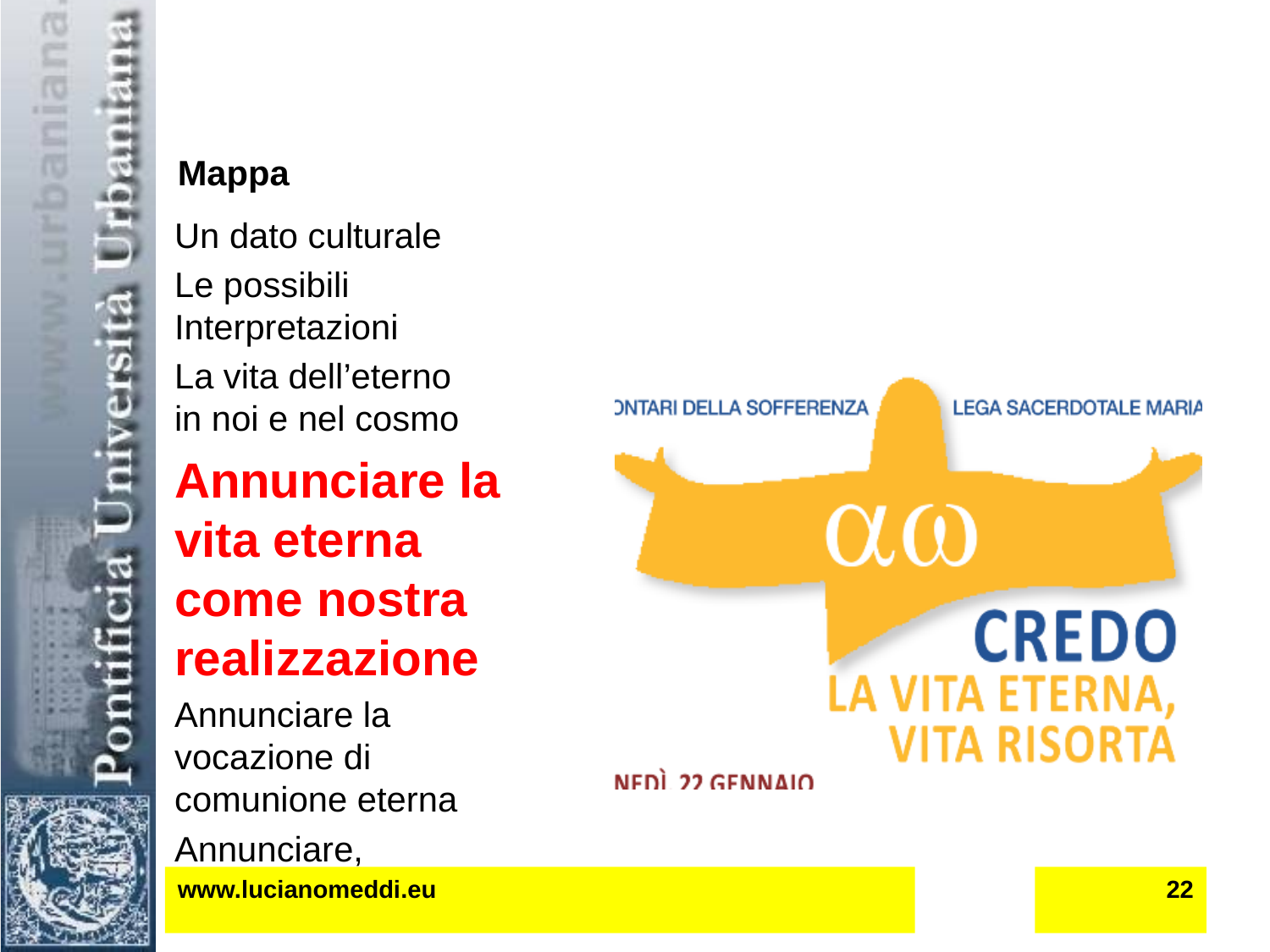

# Mappa
Un dato culturale
Le possibili Interpretazioni
La vita dell’eterno
in noi e nel cosmo
Annunciare la vita eterna come nostra realizzazione
Annunciare la vocazione di comunione eterna
Annunciare, responsabilità pastorale

www.lucianomeddi.eu
22